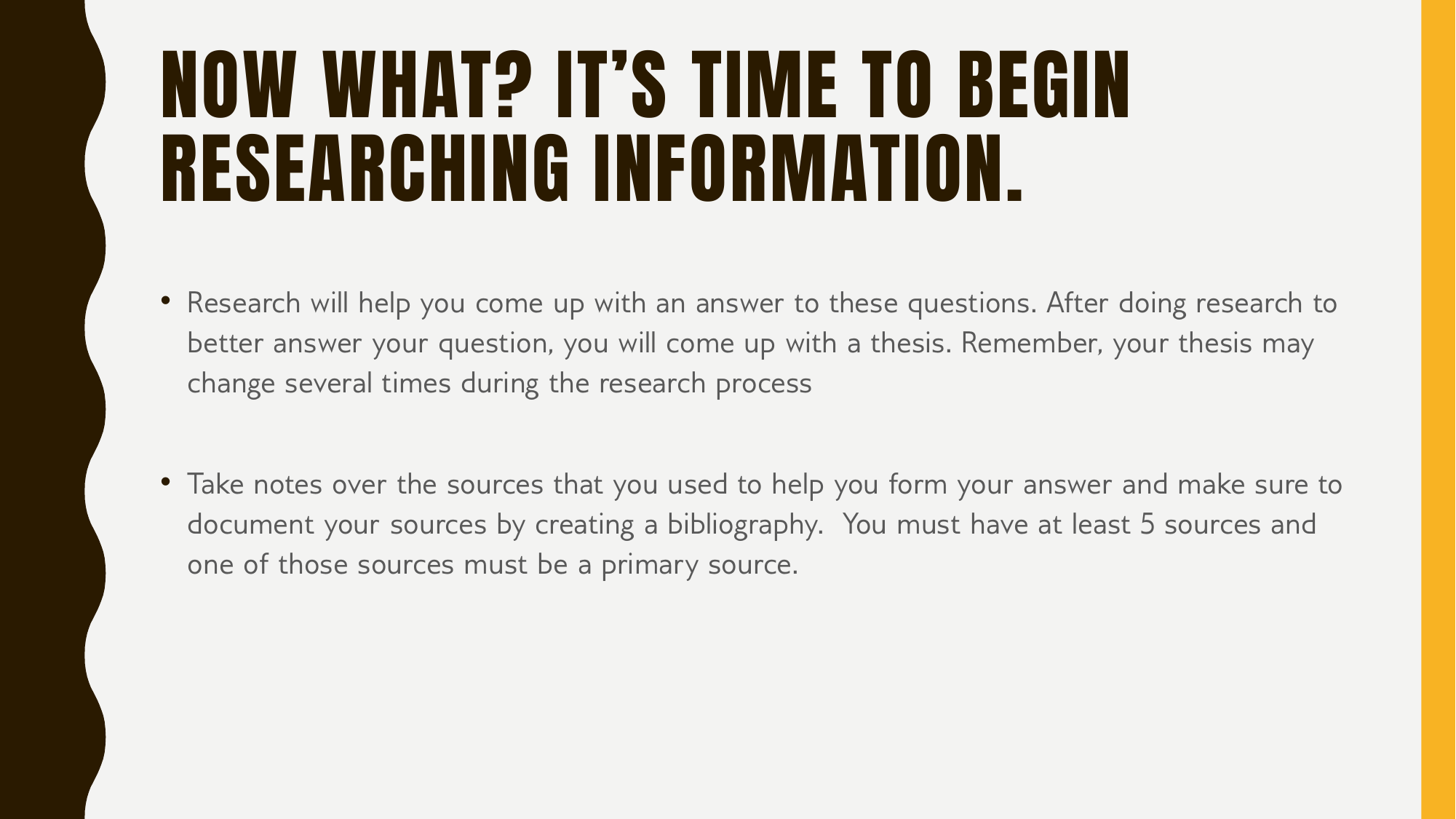

# Now what? It’s time to begin researching information.
Research will help you come up with an answer to these questions. After doing research to better answer your question, you will come up with a thesis. Remember, your thesis may change several times during the research process

Take notes over the sources that you used to help you form your answer and make sure to document your sources by creating a bibliography.  You must have at least 5 sources and one of those sources must be a primary source.